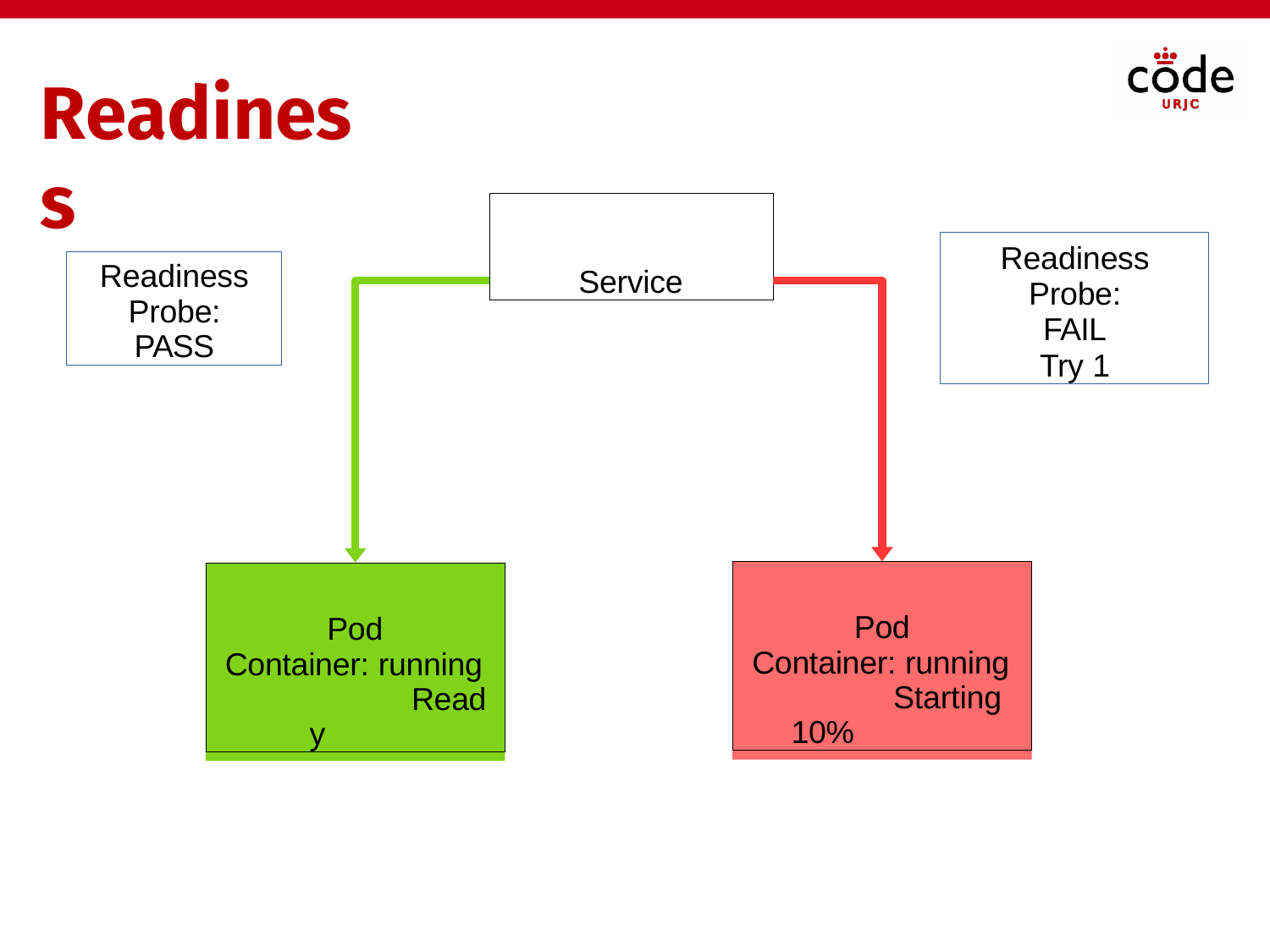

# Readiness

Service
Readiness  Probe:  FAIL
Try 1
Readiness  Probe:  PASS

Pod  Container: running
Starting 10%

Pod  Container: running
Ready